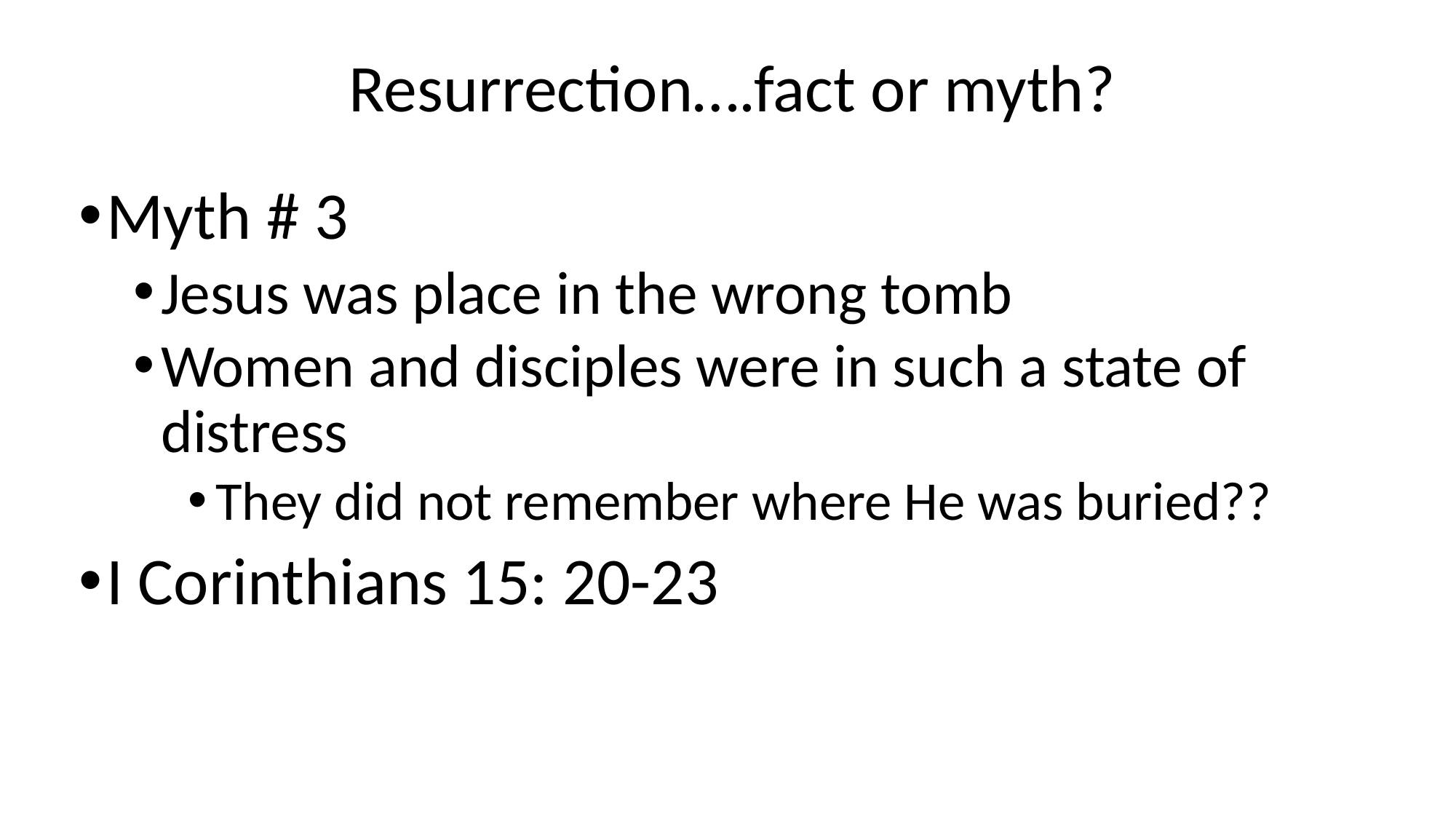

# Resurrection….fact or myth?
Myth # 3
Jesus was place in the wrong tomb
Women and disciples were in such a state of distress
They did not remember where He was buried??
I Corinthians 15: 20-23